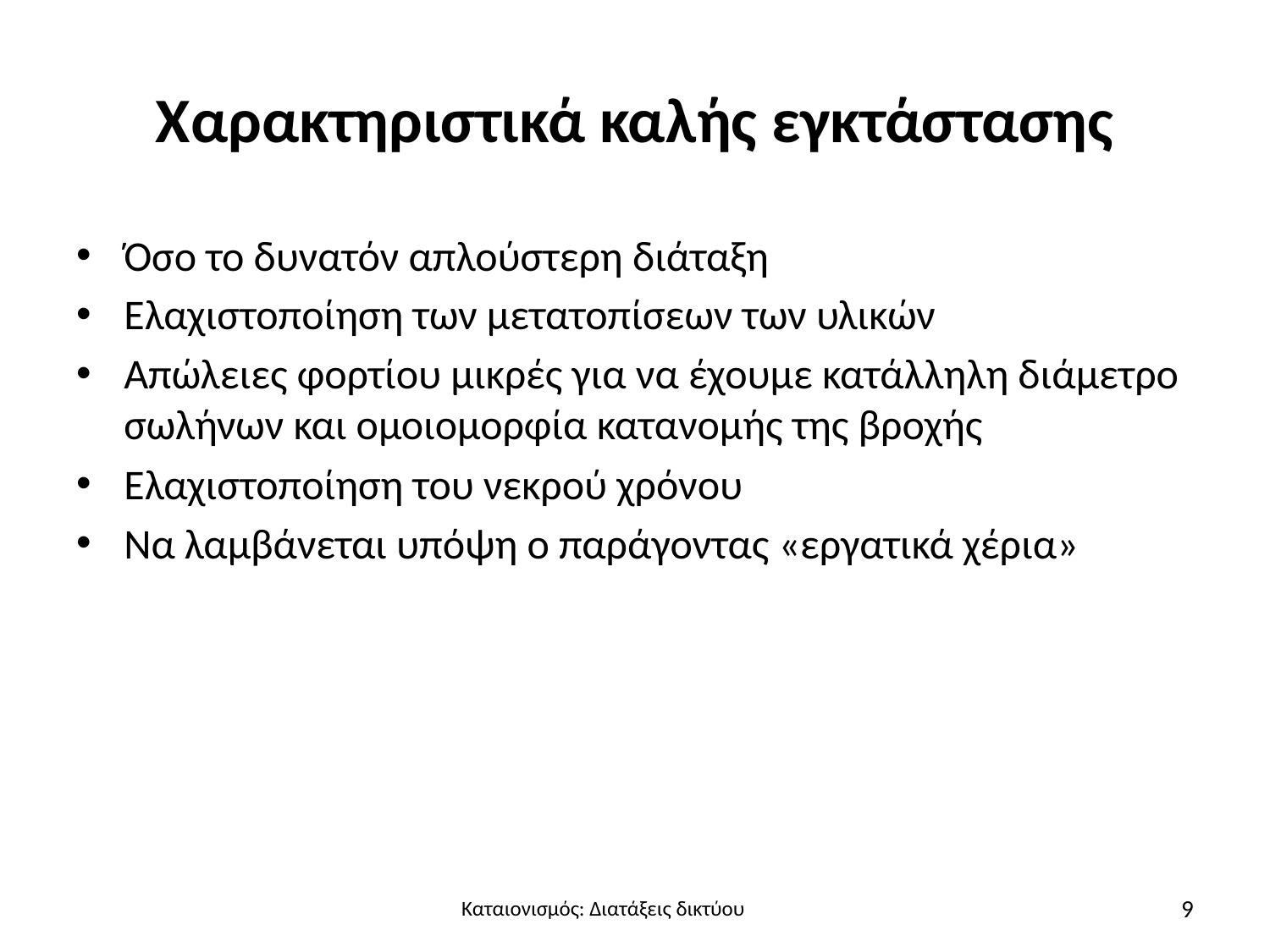

# Χαρακτηριστικά καλής εγκτάστασης
Όσο το δυνατόν απλούστερη διάταξη
Ελαχιστοποίηση των μετατοπίσεων των υλικών
Απώλειες φορτίου μικρές για να έχουμε κατάλληλη διάμετρο σωλήνων και ομοιομορφία κατανομής της βροχής
Ελαχιστοποίηση του νεκρού χρόνου
Να λαμβάνεται υπόψη ο παράγοντας «εργατικά χέρια»

9